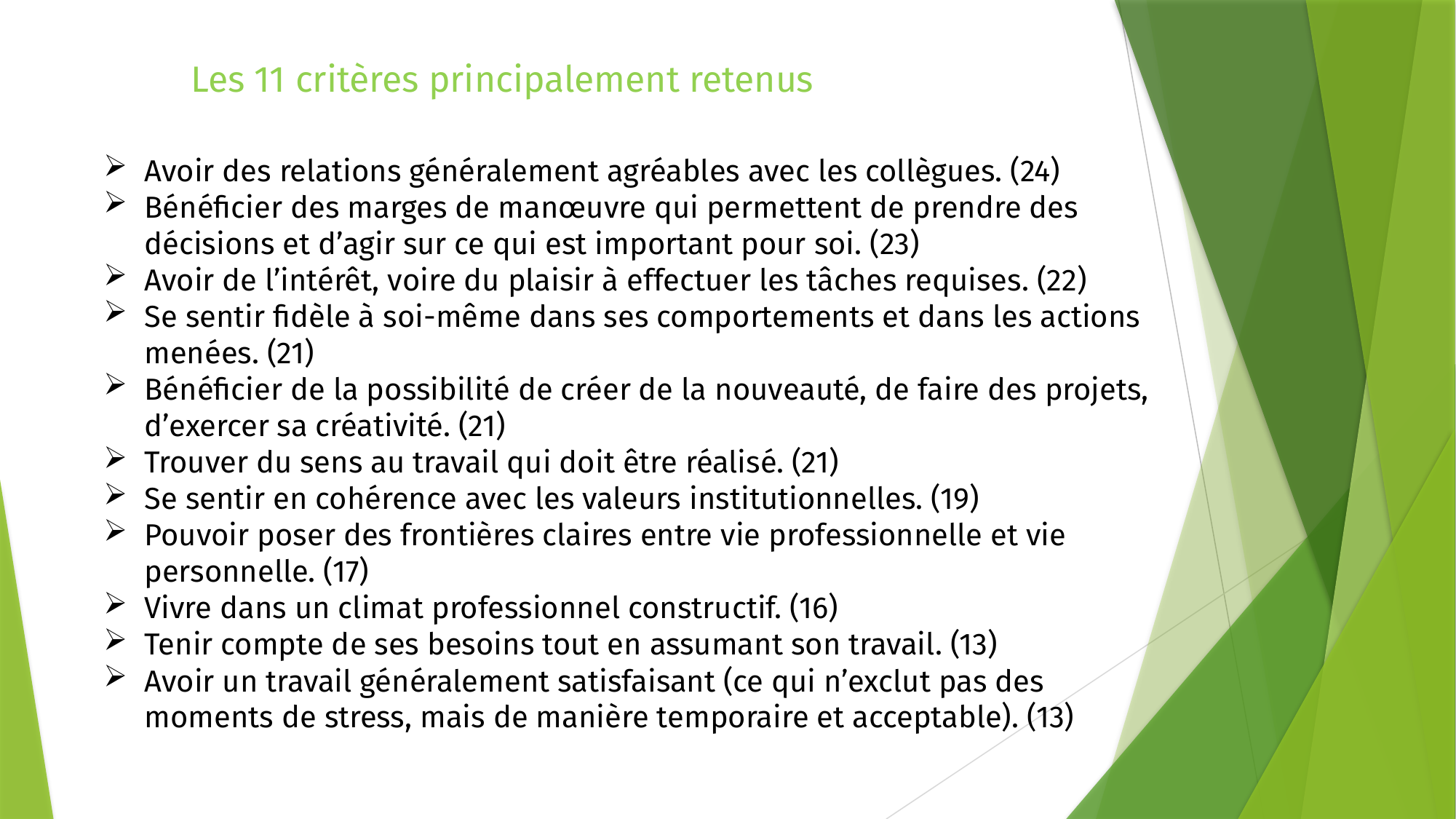

Les 11 critères principalement retenus

Avoir des relations généralement agréables avec les collègues. (24)
Bénéficier des marges de manœuvre qui permettent de prendre des décisions et d’agir sur ce qui est important pour soi. (23)
Avoir de l’intérêt, voire du plaisir à effectuer les tâches requises. (22)
Se sentir fidèle à soi-même dans ses comportements et dans les actions menées. (21)
Bénéficier de la possibilité de créer de la nouveauté, de faire des projets, d’exercer sa créativité. (21)
Trouver du sens au travail qui doit être réalisé. (21)
Se sentir en cohérence avec les valeurs institutionnelles. (19)
Pouvoir poser des frontières claires entre vie professionnelle et vie personnelle. (17)
Vivre dans un climat professionnel constructif. (16)
Tenir compte de ses besoins tout en assumant son travail. (13)
Avoir un travail généralement satisfaisant (ce qui n’exclut pas des moments de stress, mais de manière temporaire et acceptable). (13)